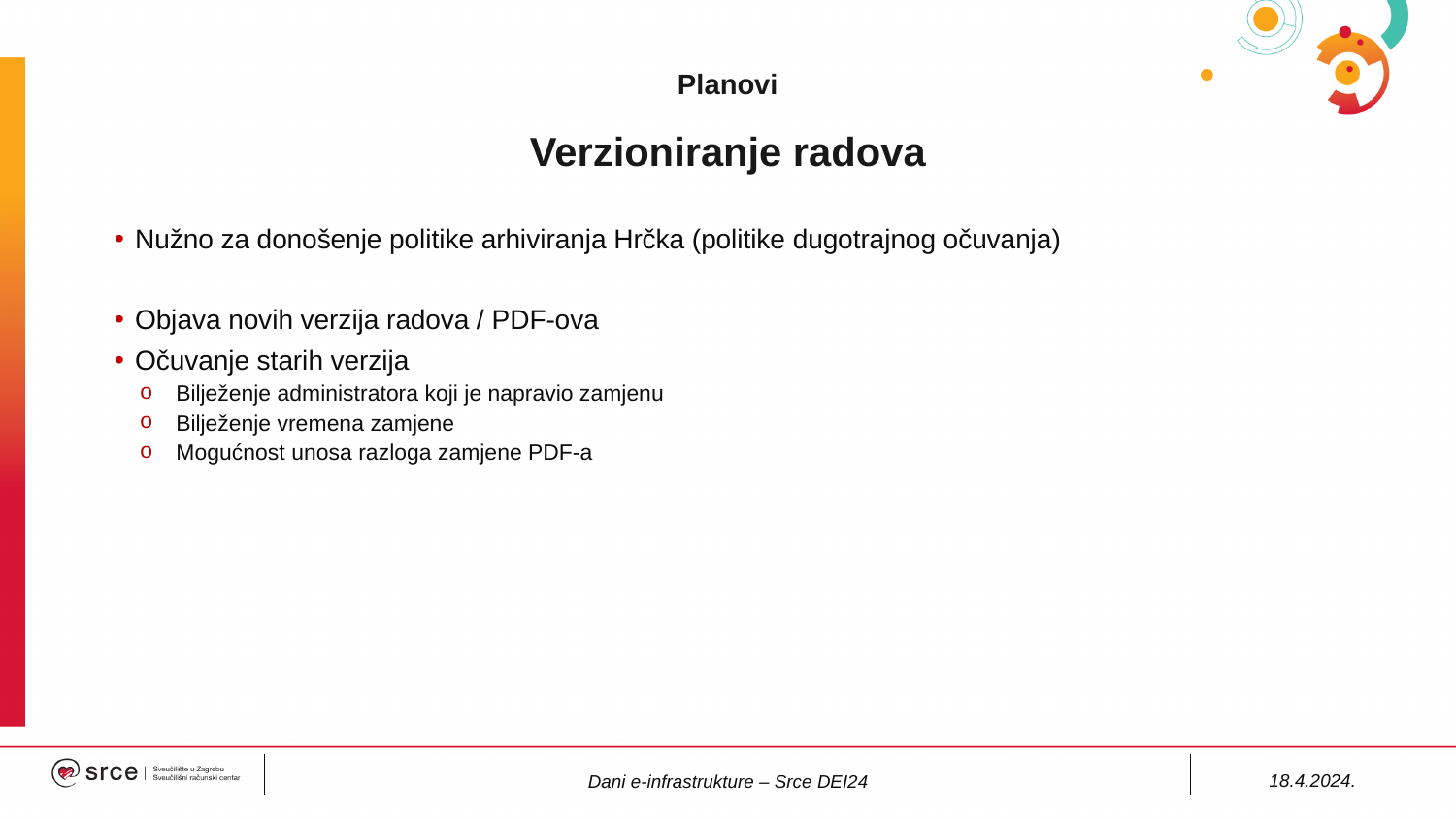

# Planovi Verzioniranje radova
Nužno za donošenje politike arhiviranja Hrčka (politike dugotrajnog očuvanja)

Objava novih verzija radova / PDF-ova
Očuvanje starih verzija
Bilježenje administratora koji je napravio zamjenu
Bilježenje vremena zamjene
Mogućnost unosa razloga zamjene PDF-a
18.4.2024.
Dani e-infrastrukture – Srce DEI24